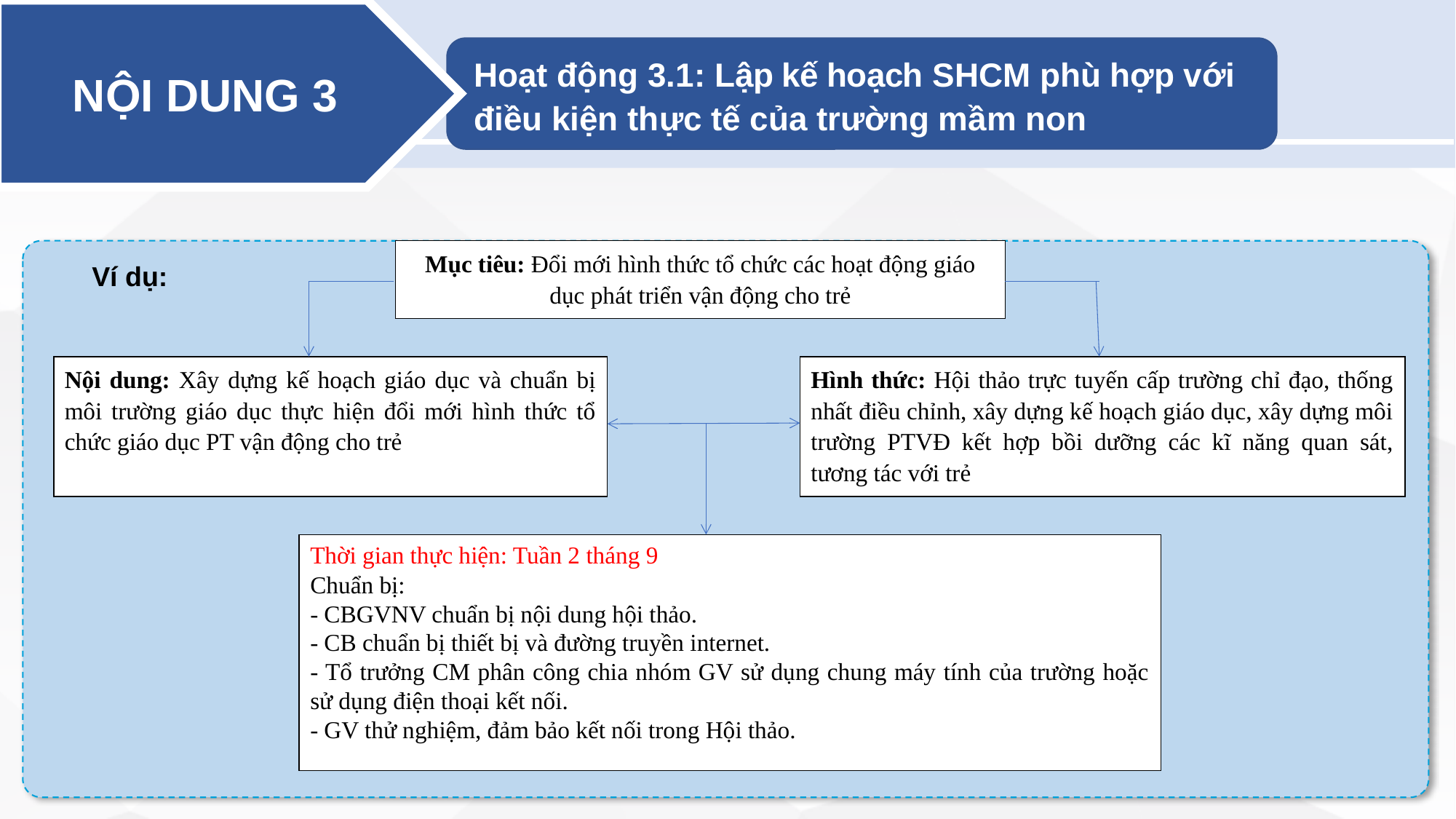

NỘI DUNG 3

Hoạt động 3.1: Lập kế hoạch SHCM phù hợp với điều kiện thực tế của trường mầm non

Mục tiêu: Đổi mới hình thức tổ chức các hoạt động giáo dục phát triển vận động cho trẻ
Nội dung: Xây dựng kế hoạch giáo dục và chuẩn bị môi trường giáo dục thực hiện đổi mới hình thức tổ chức giáo dục PT vận động cho trẻ

Hình thức: Hội thảo trực tuyến cấp trường chỉ đạo, thống nhất điều chỉnh, xây dựng kế hoạch giáo dục, xây dựng môi trường PTVĐ kết hợp bồi dưỡng các kĩ năng quan sát, tương tác với trẻ
Thời gian thực hiện: Tuần 2 tháng 9
Chuẩn bị:
- CBGVNV chuẩn bị nội dung hội thảo.
- CB chuẩn bị thiết bị và đường truyền internet.
- Tổ trưởng CM phân công chia nhóm GV sử dụng chung máy tính của trường hoặc sử dụng điện thoại kết nối.
- GV thử nghiệm, đảm bảo kết nối trong Hội thảo.

Ví dụ: